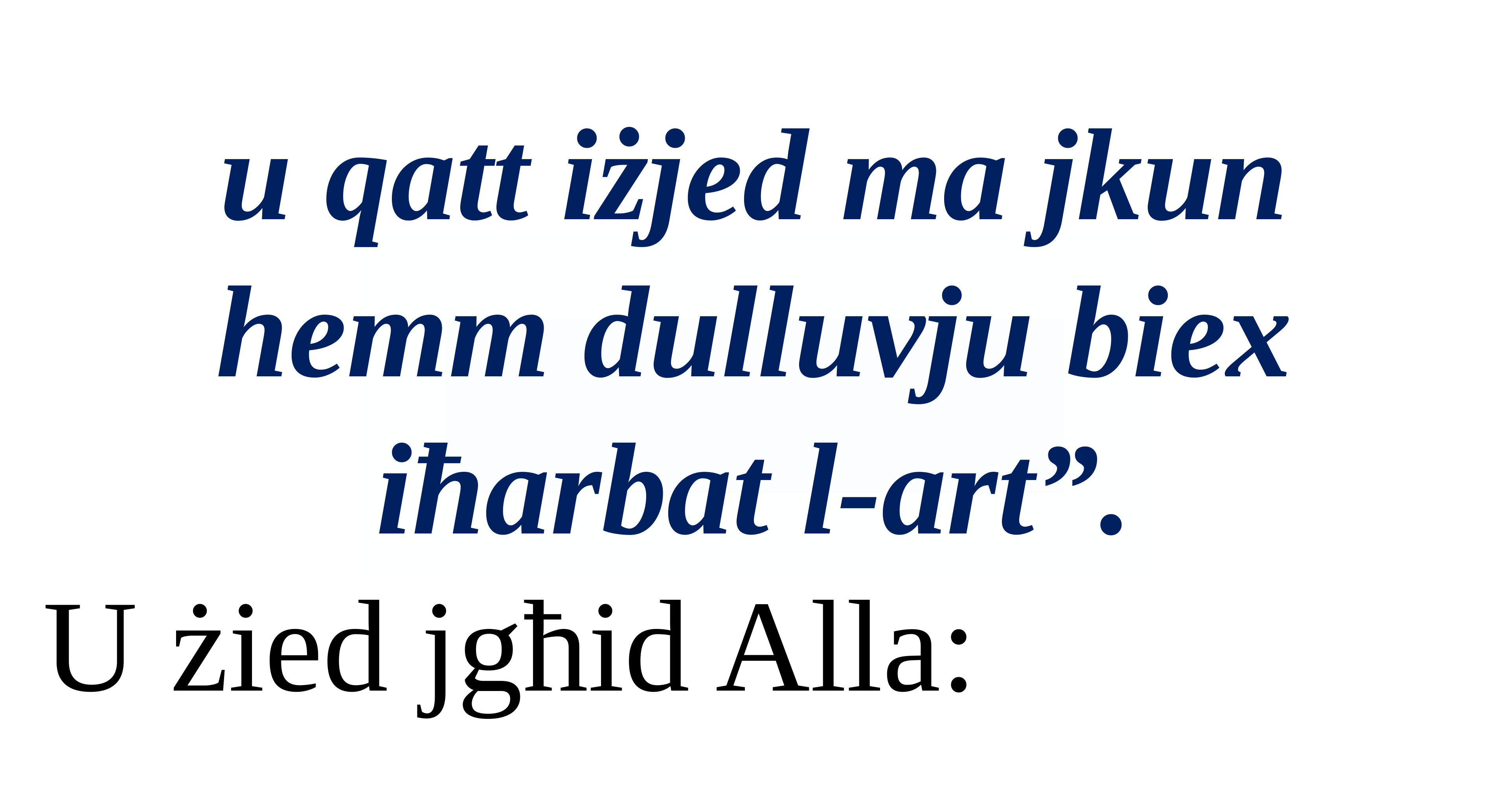

u qatt iżjed ma jkun hemm dulluvju biex iħarbat l-art”.
U żied jgħid Alla: